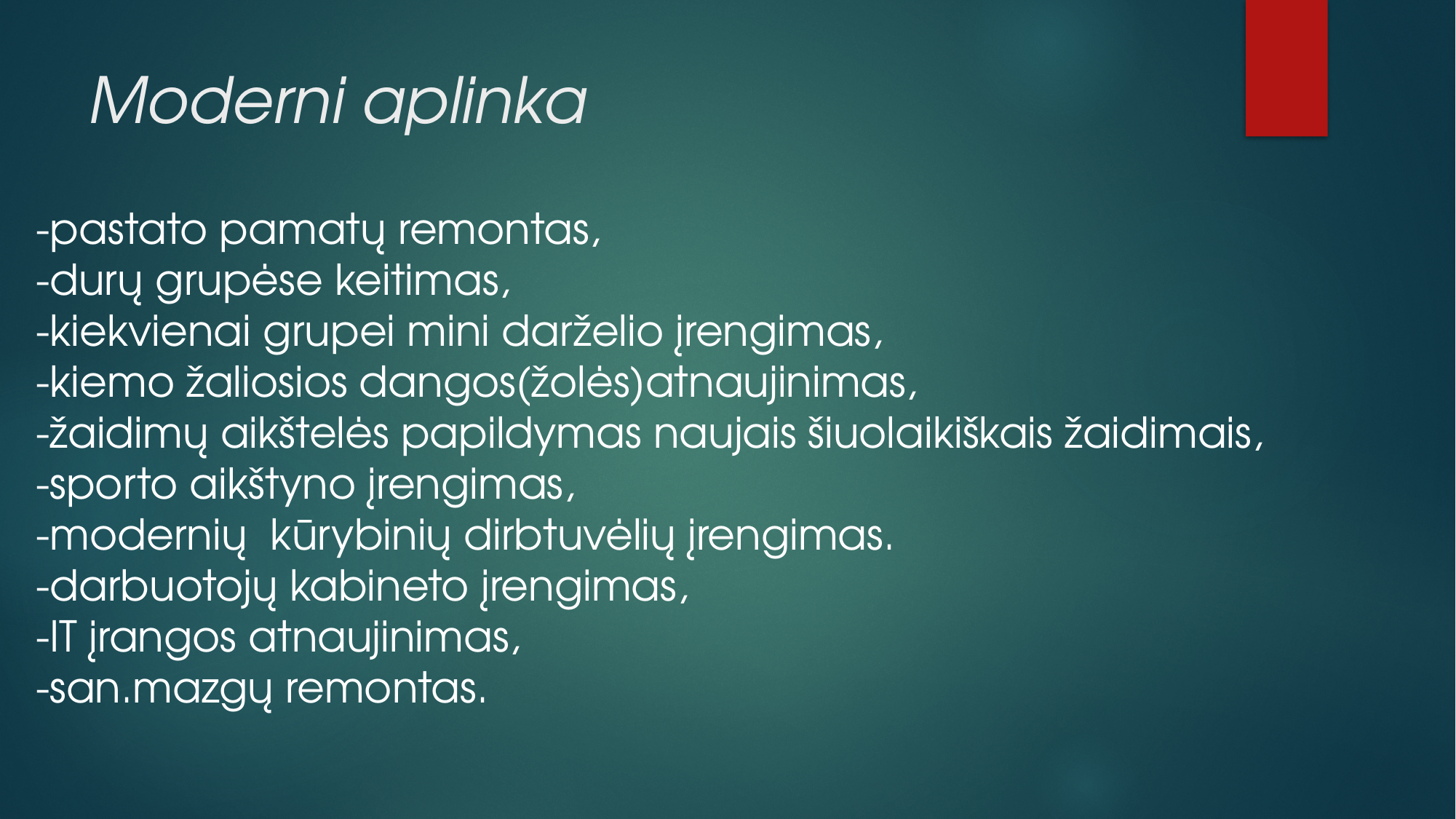

# Moderni aplinka

-pastato pamatų remontas,
-durų grupėse keitimas,
-kiekvienai grupei mini darželio įrengimas,
-kiemo žaliosios dangos(žolės)atnaujinimas,
-žaidimų aikštelės papildymas naujais šiuolaikiškais žaidimais,
-sporto aikštyno įrengimas,
-modernių  kūrybinių dirbtuvėlių įrengimas.
-darbuotojų kabineto įrengimas,
-IT įrangos atnaujinimas,
-san.mazgų remontas.